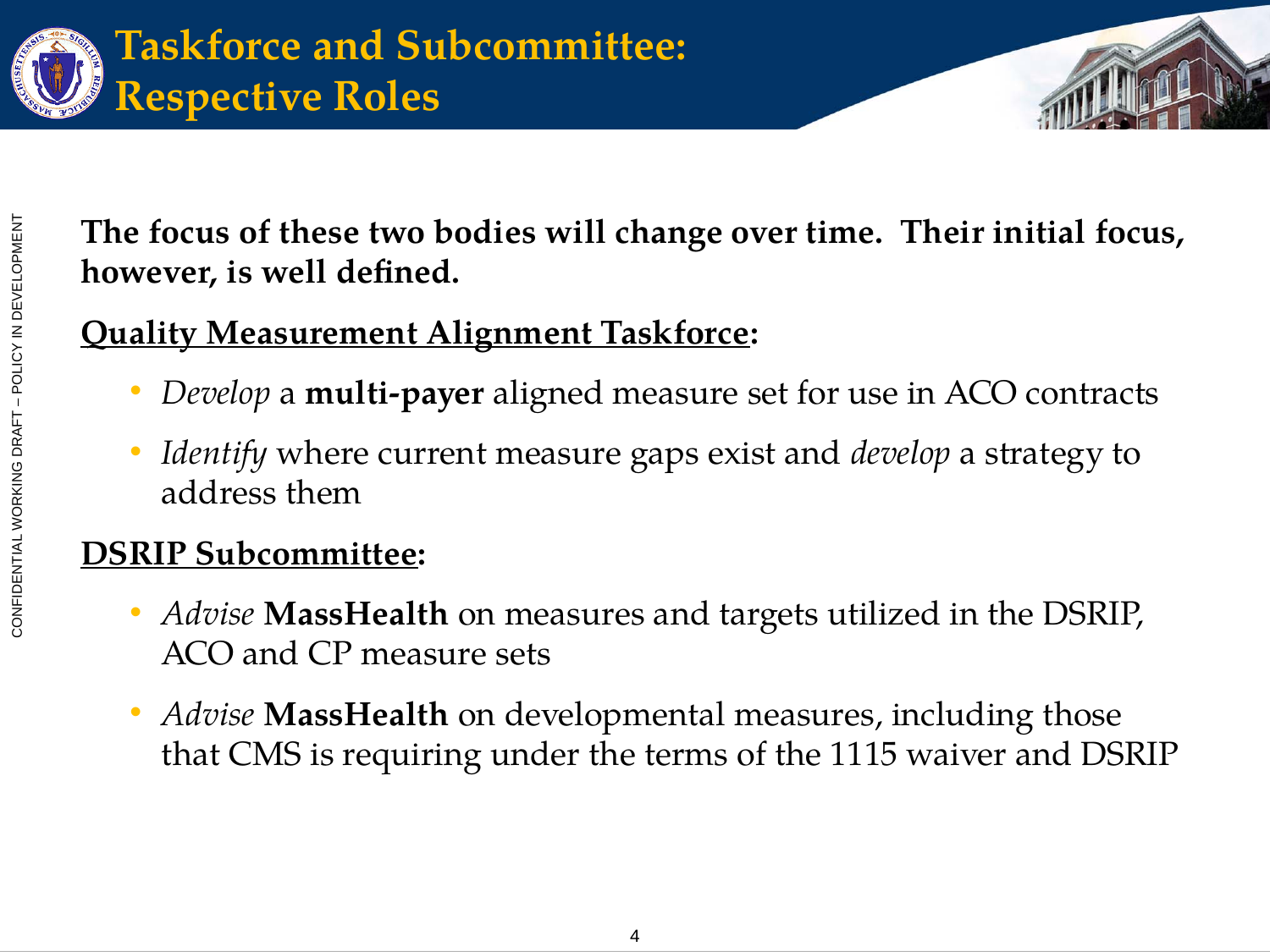

# Taskforce and Subcommittee: Respective Roles
The focus of these two bodies will change over time.  Their initial focus, however, is well defined.
Quality Measurement Alignment Taskforce:
Develop a multi-payer aligned measure set for use in ACO contracts
Identify where current measure gaps exist and develop a strategy to address them
DSRIP Subcommittee:
Advise MassHealth on measures and targets utilized in the DSRIP, ACO and CP measure sets
Advise MassHealth on developmental measures, including those that CMS is requiring under the terms of the 1115 waiver and DSRIP